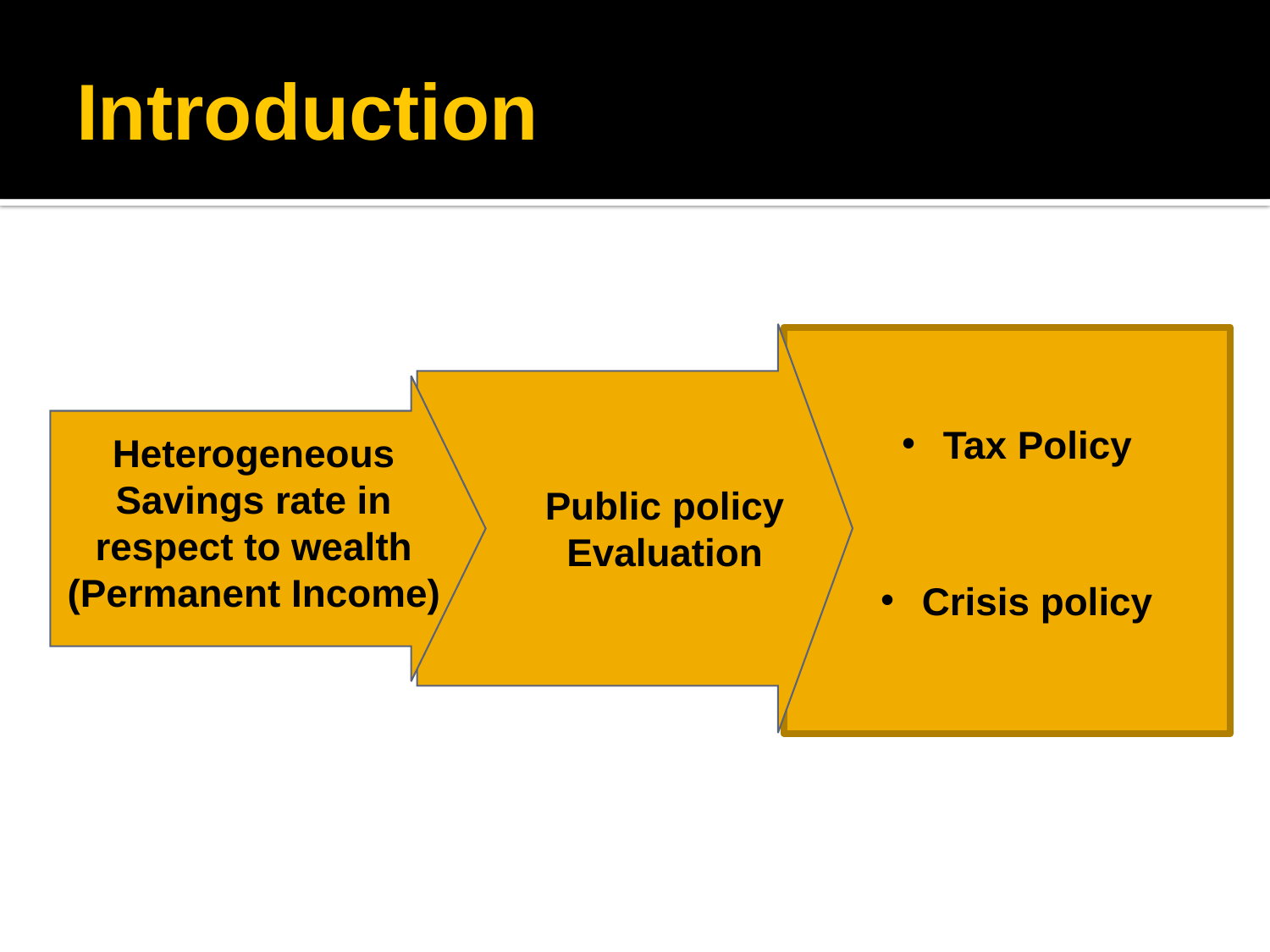

# Introduction

 Tax Policy

 Crisis policy
Heterogeneous Savings rate in respect to wealth (Permanent Income)
Public policy Evaluation